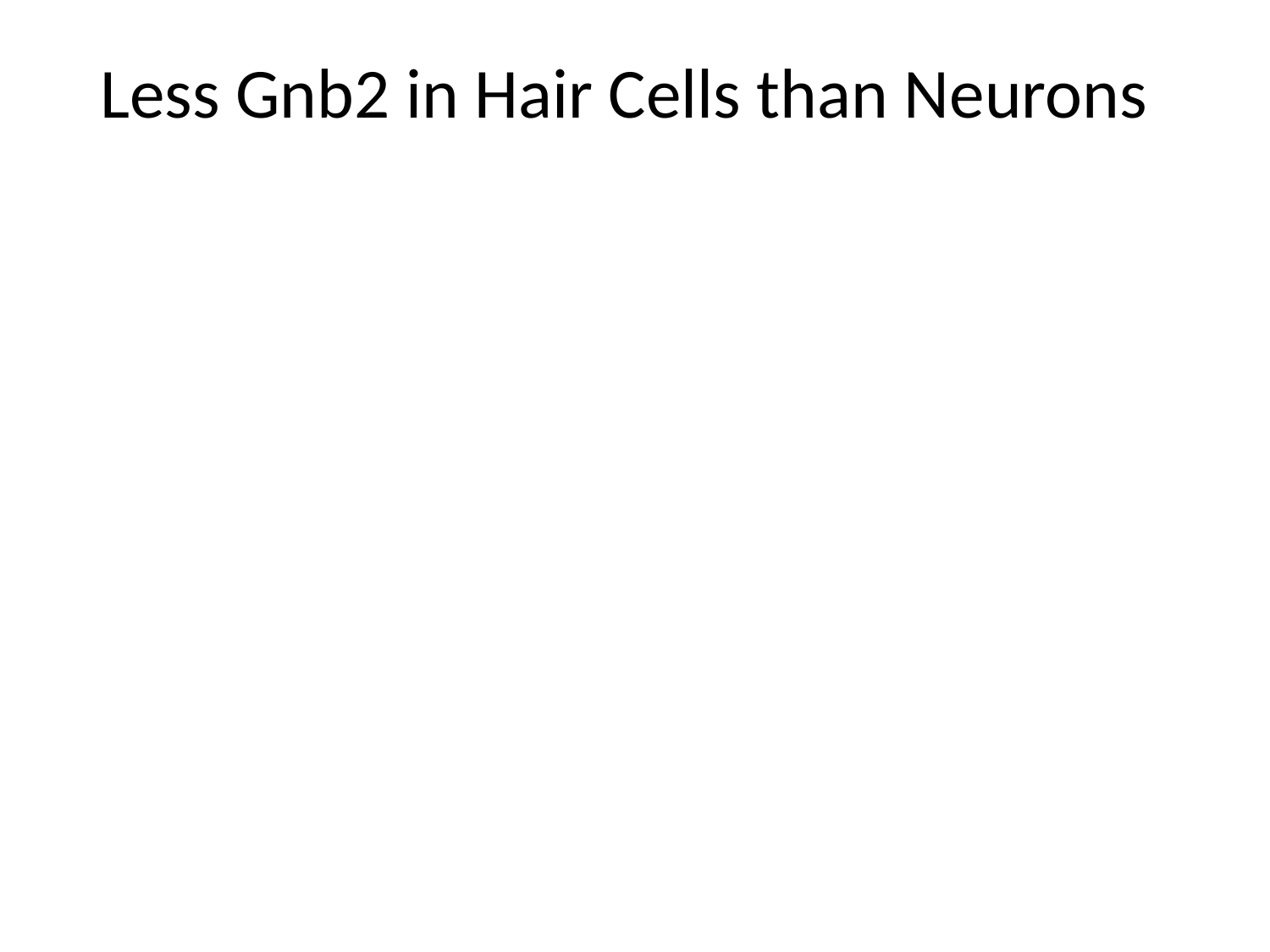

# Less Gnb2 in Hair Cells than Neurons